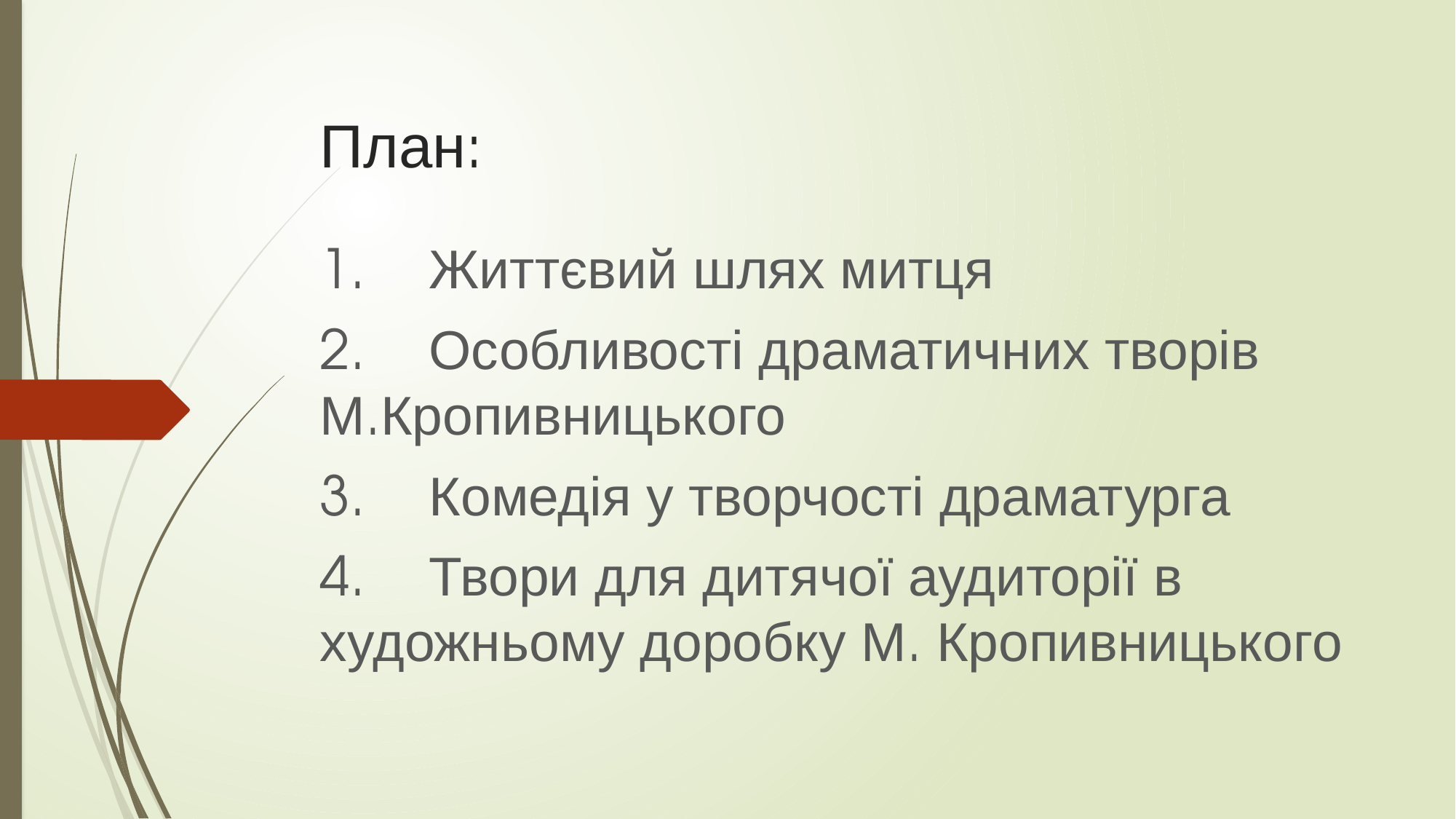

# План:
1.	Життєвий шлях митця
2.	Особливості драматичних творів М.Кропивницького
3.	Комедія у творчості драматурга
4.	Твори для дитячої аудиторії в художньому доробку М. Кропивницького